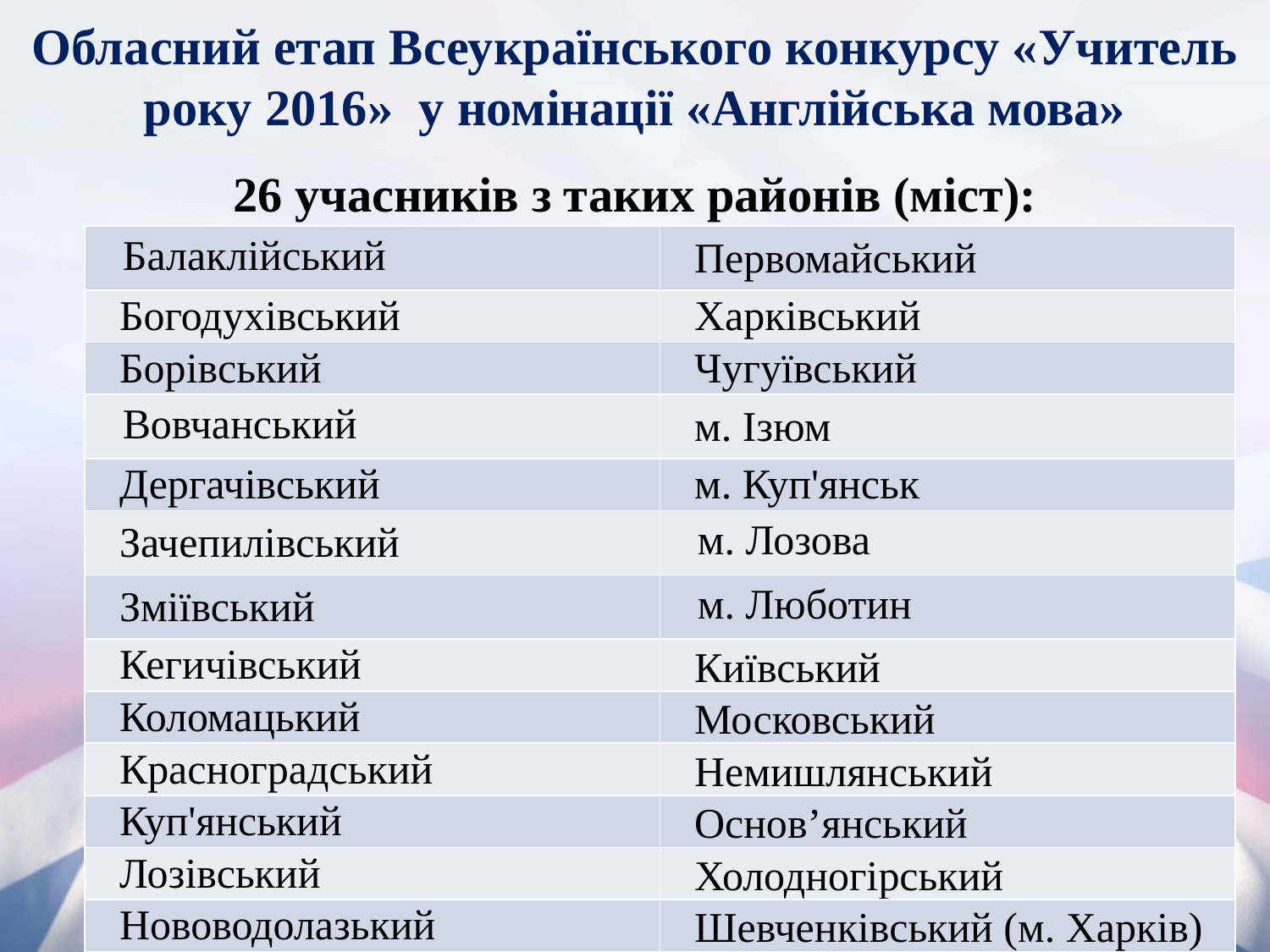

# Обласний етап Всеукраїнського конкурсу «Учитель року 2016»  у номінації «Англійська мова»
26 учасників з таких районів (міст):

| Балаклійський | Первомайський |
| --- | --- |
| Богодухівський | Харківський |
| Борівський | Чугуївський |
| Вовчанський | м. Ізюм |
| Дергачівський | м. Куп'янськ |
| Зачепилівський | м. Лозова |
| Зміївський | м. Люботин |
| Кегичівський | Київський |
| Коломацький | Московський |
| Красноградський | Немишлянський |
| Куп'янський | Основ’янський |
| Лозівський | Холодногірський |
| Нововодолазький | Шевченківський (м. Харків) |